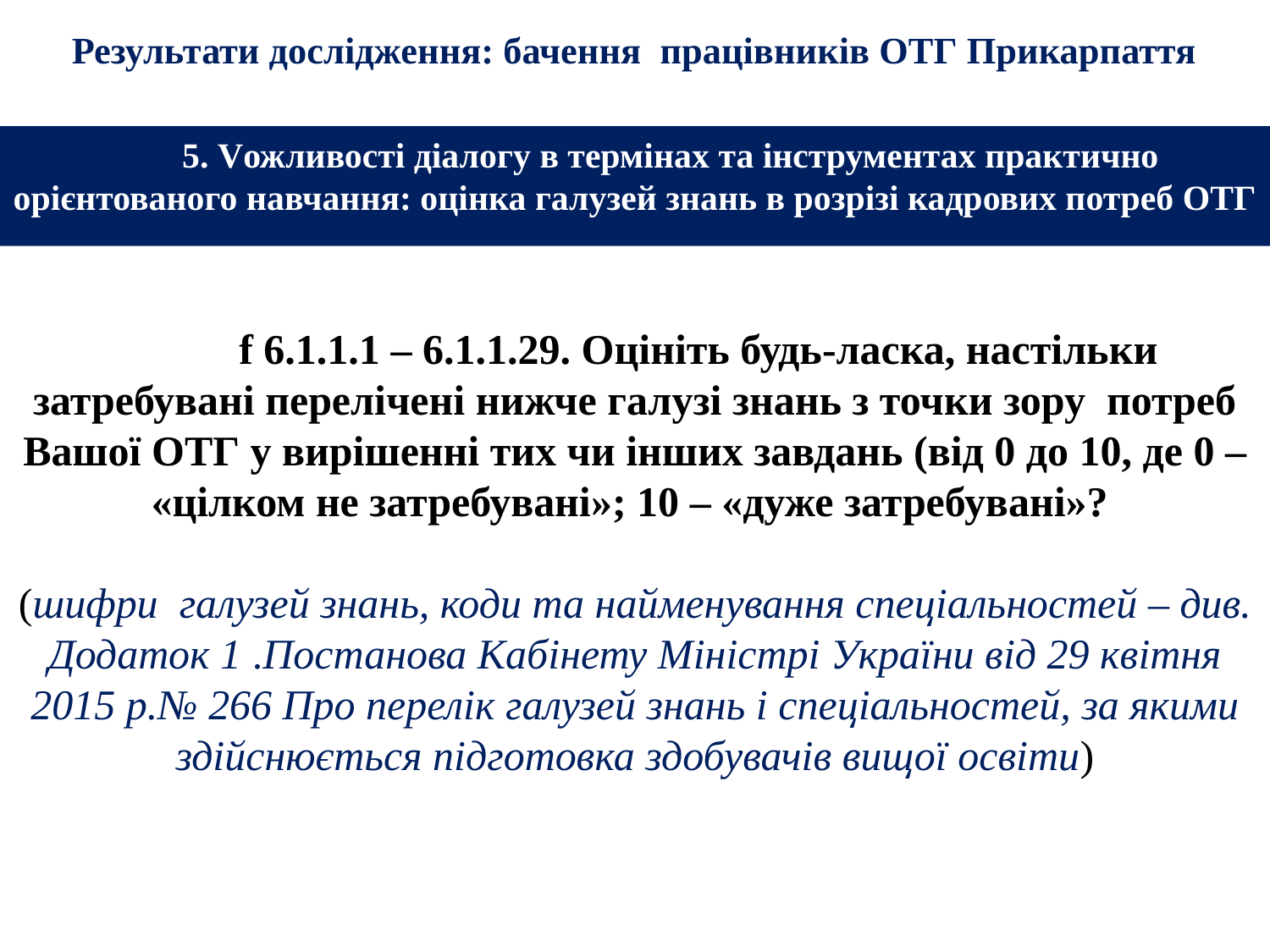

# Результати дослідження: бачення  працівників ОТГ Прикарпаття
        5. Vожливості діалогу в термінах та інструментах практично орієнтованого навчання: оцінка галузей знань в розрізі кадрових потреб ОТГ

	f 6.1.1.1 – 6.1.1.29. Оцініть будь-ласка, настільки затребувані перелічені нижче галузі знань з точки зору  потреб Вашої ОТГ у вирішенні тих чи інших завдань (від 0 до 10, де 0 – «цілком не затребувані»; 10 – «дуже затребувані»?

(шифри  галузей знань, коди та найменування спеціальностей – див. Додаток 1 .Постанова Кабінету Міністрі України від 29 квітня 2015 р.№ 266 Про перелік галузей знань і спеціальностей, за якими здійснюється підготовка здобувачів вищої освіти)